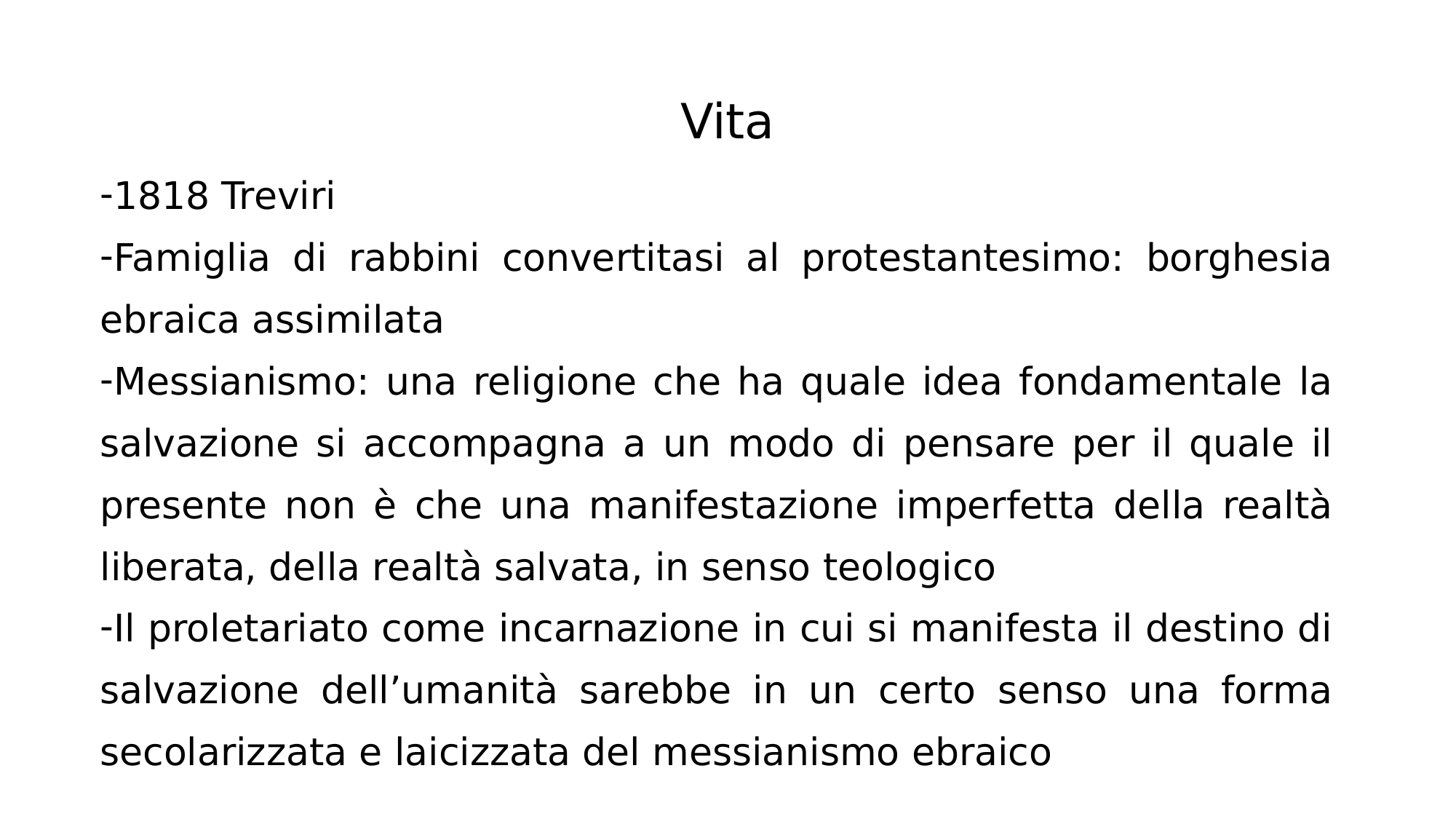

# Vita
1818 Treviri
Famiglia di rabbini convertitasi al protestantesimo: borghesia ebraica assimilata
Messianismo: una religione che ha quale idea fondamentale la salvazione si accompagna a un modo di pensare per il quale il presente non è che una manifestazione imperfetta della realtà liberata, della realtà salvata, in senso teologico
Il proletariato come incarnazione in cui si manifesta il destino di salvazione dell’umanità sarebbe in un certo senso una forma secolarizzata e laicizzata del messianismo ebraico